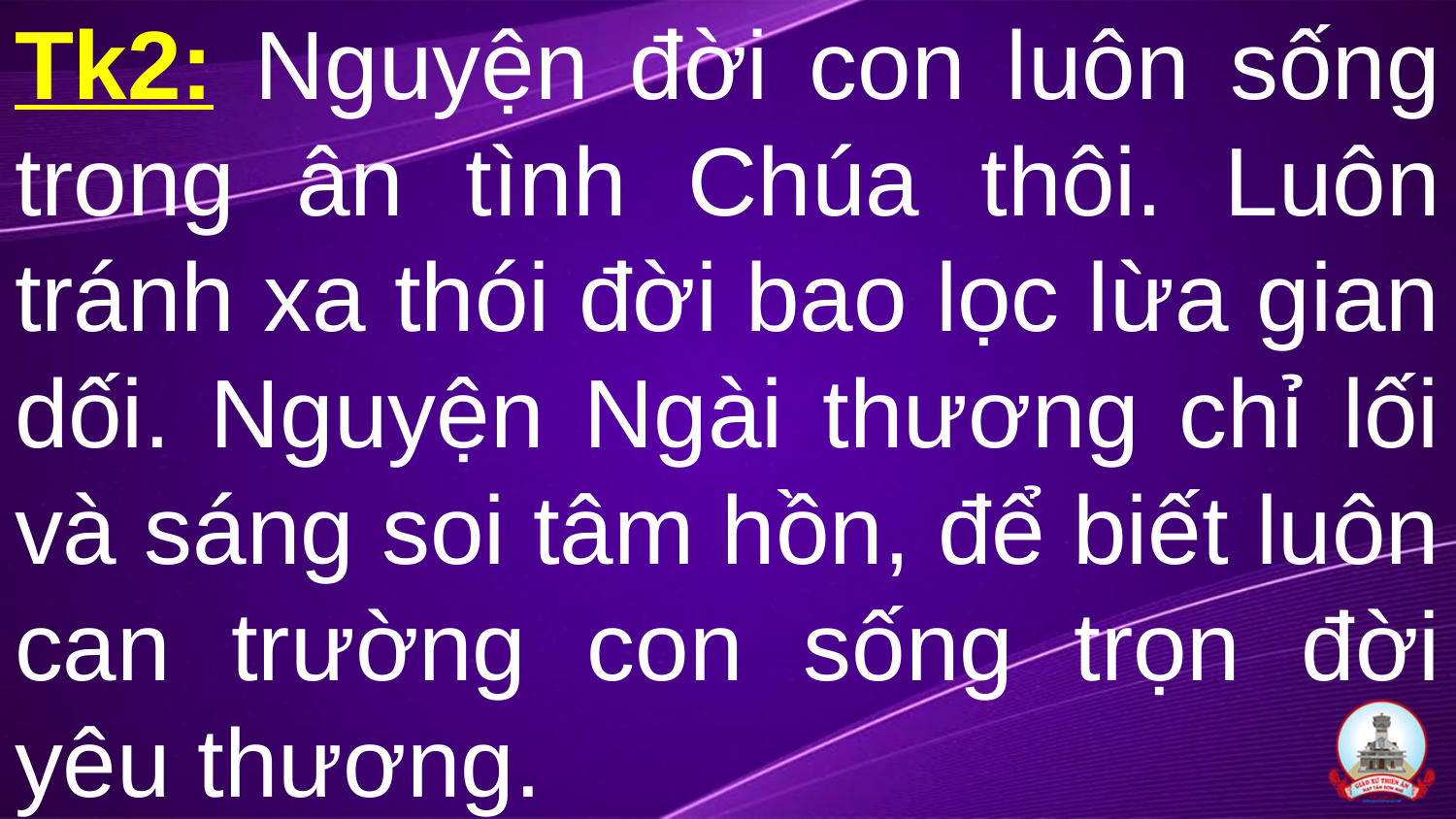

# Tk2: Nguyện đời con luôn sống trong ân tình Chúa thôi. Luôn tránh xa thói đời bao lọc lừa gian dối. Nguyện Ngài thương chỉ lối và sáng soi tâm hồn, để biết luôn can trường con sống trọn đời yêu thương.